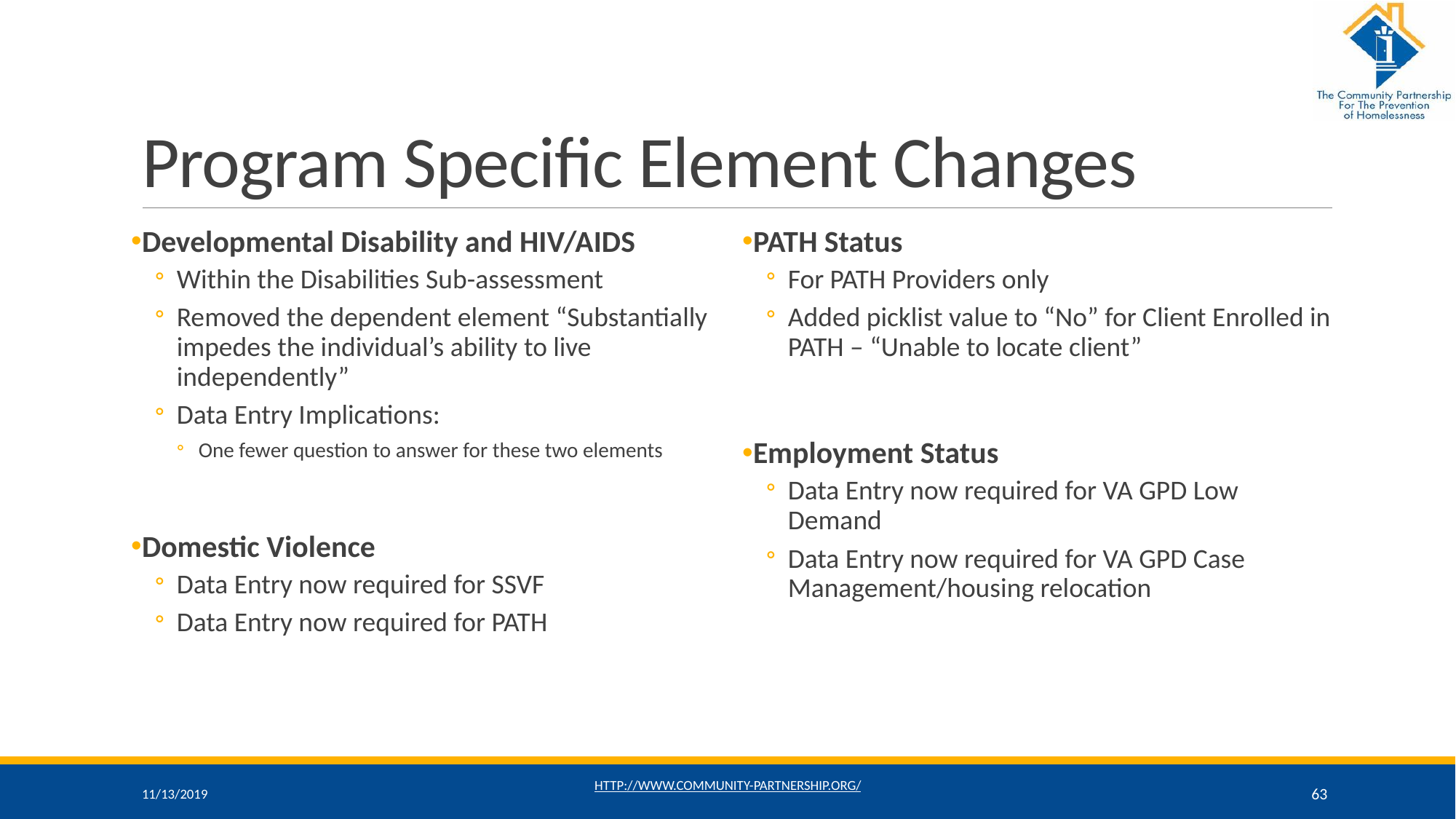

# Program Specific Element Changes
Developmental Disability and HIV/AIDS
Within the Disabilities Sub-assessment
Removed the dependent element “Substantially impedes the individual’s ability to live independently”
Data Entry Implications:
One fewer question to answer for these two elements

Domestic Violence
Data Entry now required for SSVF
Data Entry now required for PATH
PATH Status
For PATH Providers only
Added picklist value to “No” for Client Enrolled in PATH – “Unable to locate client”

Employment Status
Data Entry now required for VA GPD Low Demand
Data Entry now required for VA GPD Case Management/housing relocation
11/13/2019
http://www.community-partnership.org/

63